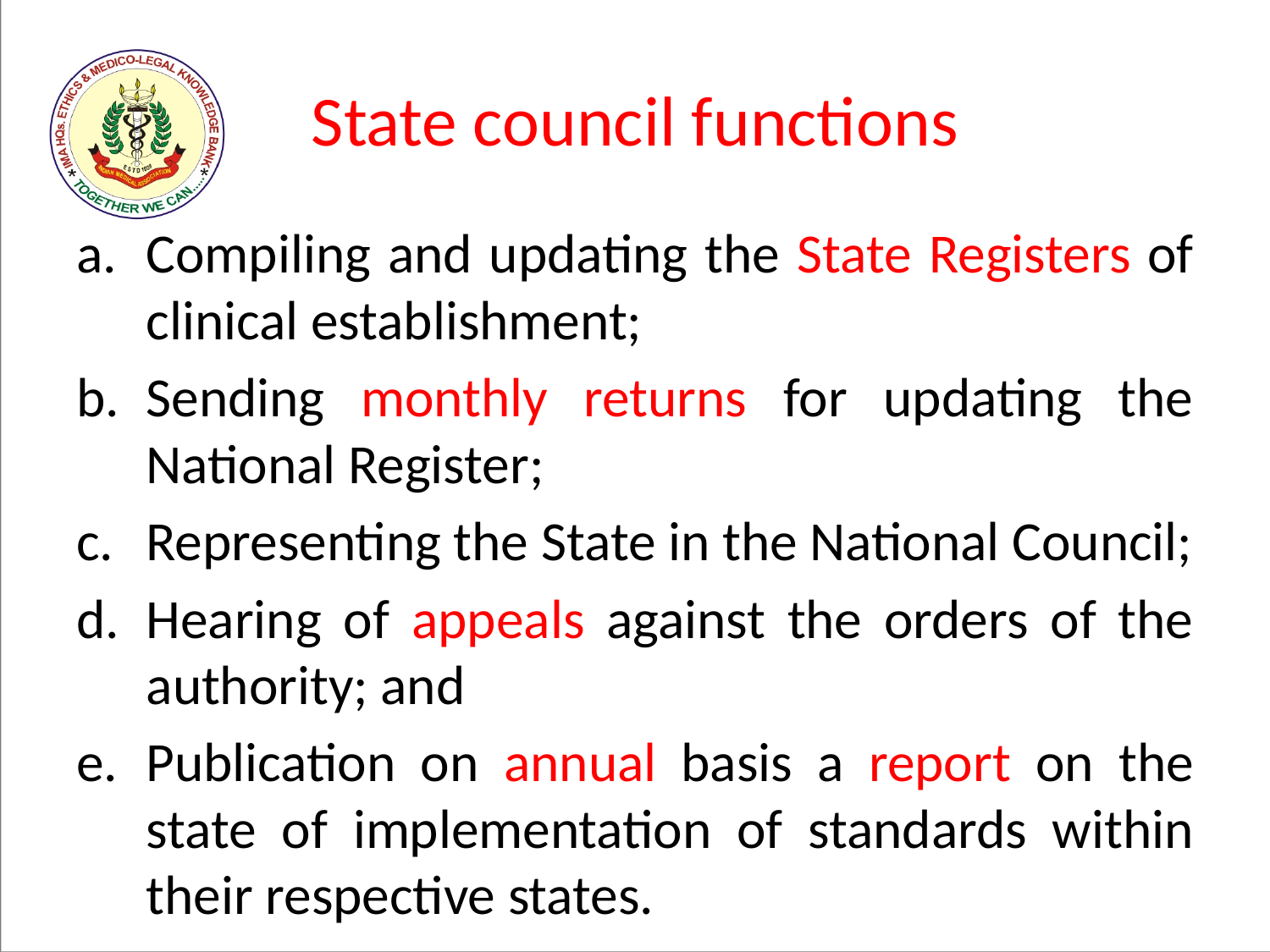

# State council functions
Compiling and updating the State Registers of clinical establishment;
Sending monthly returns for updating the National Register;
Representing the State in the National Council;
Hearing of appeals against the orders of the authority; and
Publication on annual basis a report on the state of implementation of standards within their respective states.